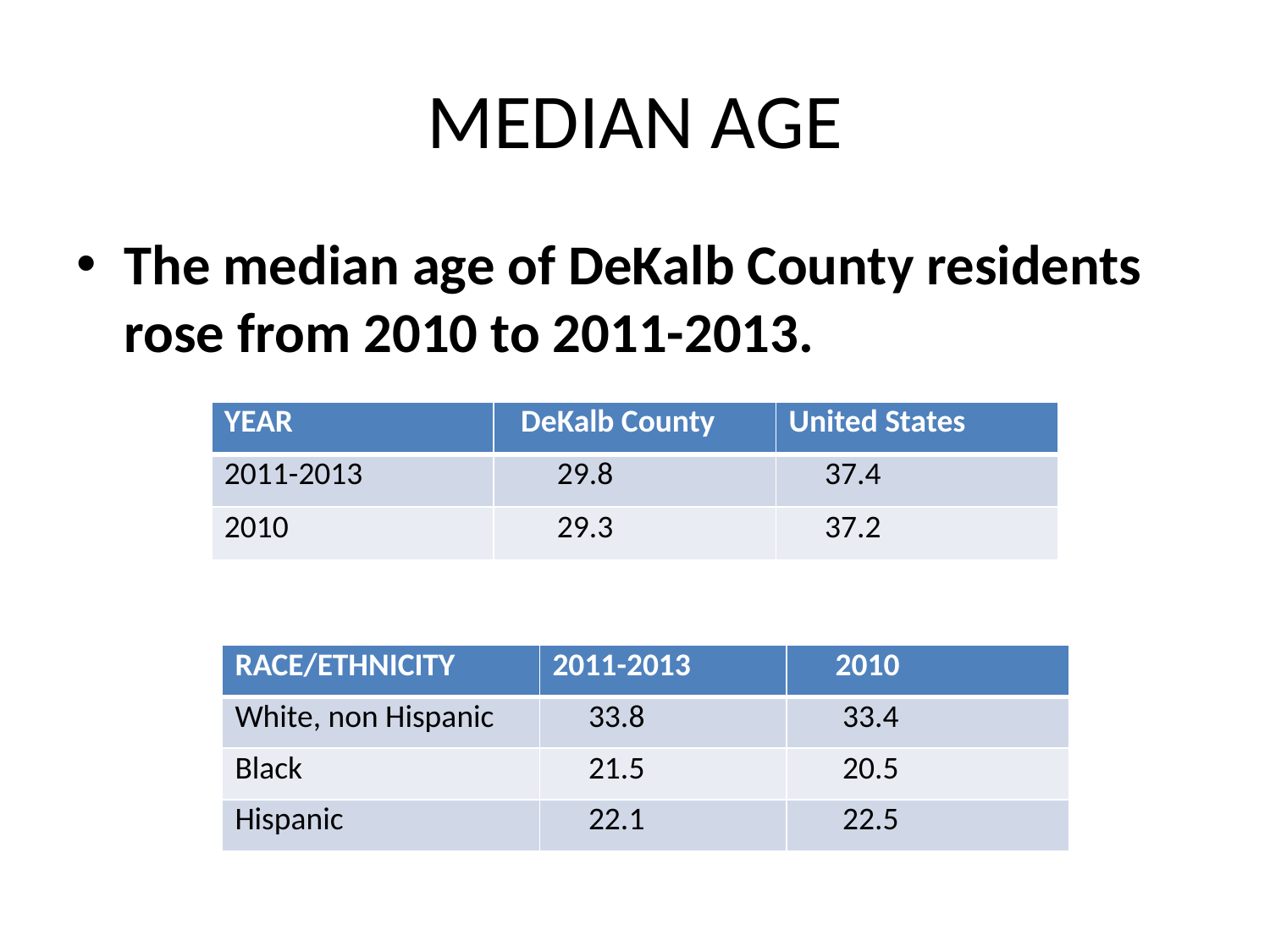

# MEDIAN AGE
The median age of DeKalb County residents rose from 2010 to 2011-2013.
| YEAR | DeKalb County | United States |
| --- | --- | --- |
| 2011-2013 | 29.8 | 37.4 |
| 2010 | 29.3 | 37.2 |
| RACE/ETHNICITY | 2011-2013 | 2010 |
| --- | --- | --- |
| White, non Hispanic | 33.8 | 33.4 |
| Black | 21.5 | 20.5 |
| Hispanic | 22.1 | 22.5 |